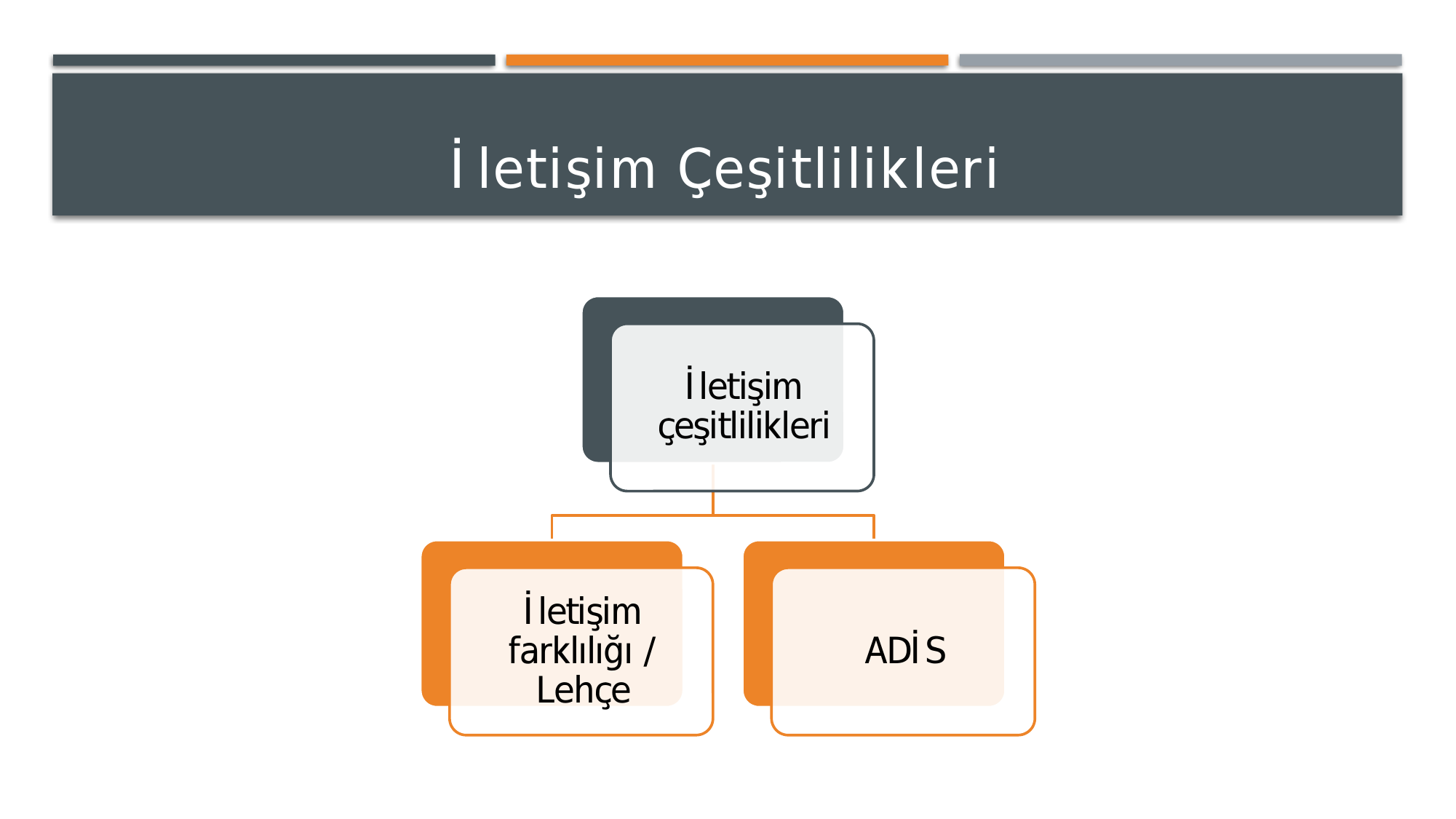

# İletişim Çeşitlilikleri
İletişim çeşitlilikleri
İletişim farklılığı / Lehçe
ADİS